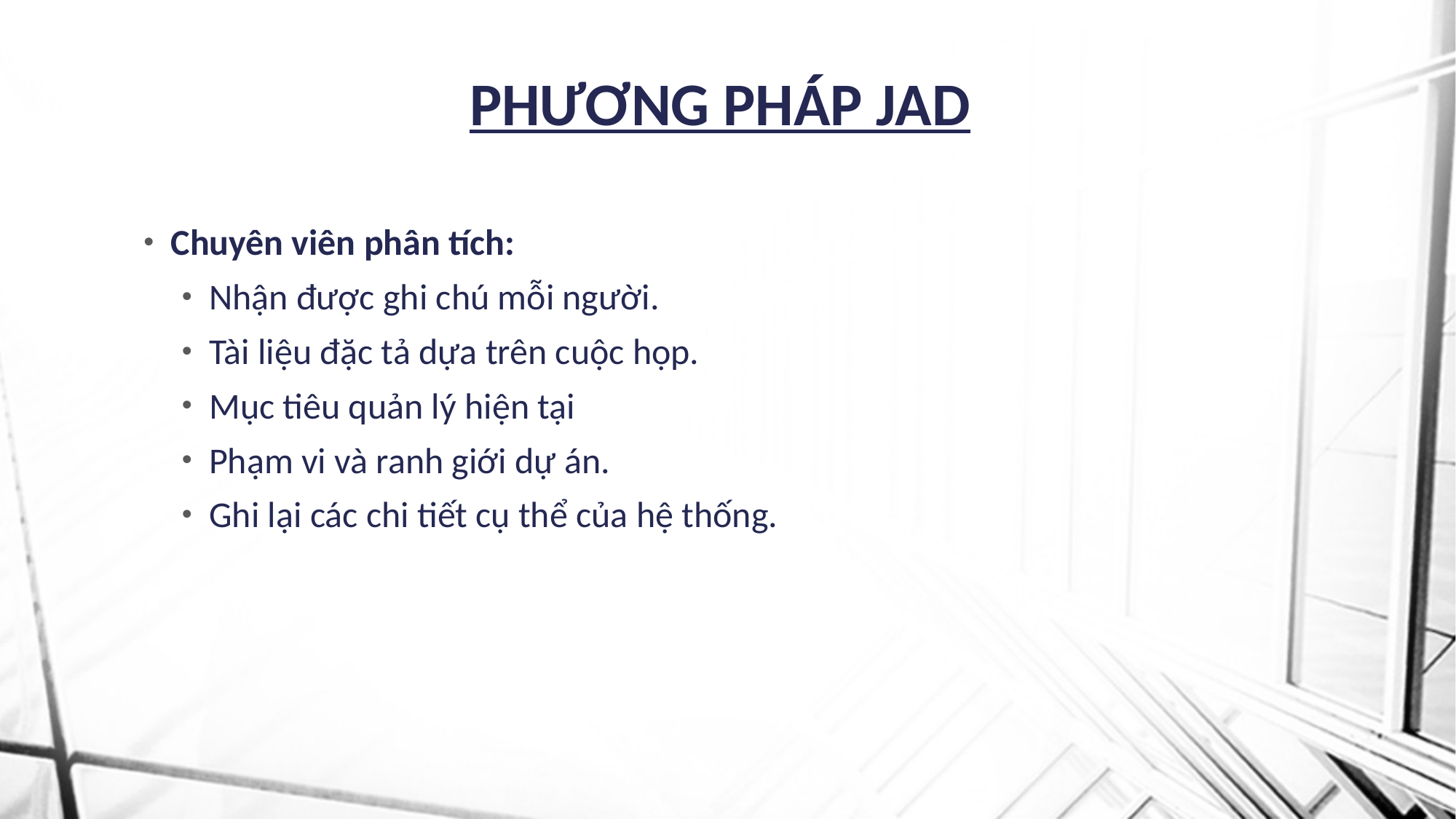

# PHƯƠNG PHÁP JAD
Chuyên viên phân tích:
Nhận được ghi chú mỗi người.
Tài liệu đặc tả dựa trên cuộc họp.
Mục tiêu quản lý hiện tại
Phạm vi và ranh giới dự án.
Ghi lại các chi tiết cụ thể của hệ thống.